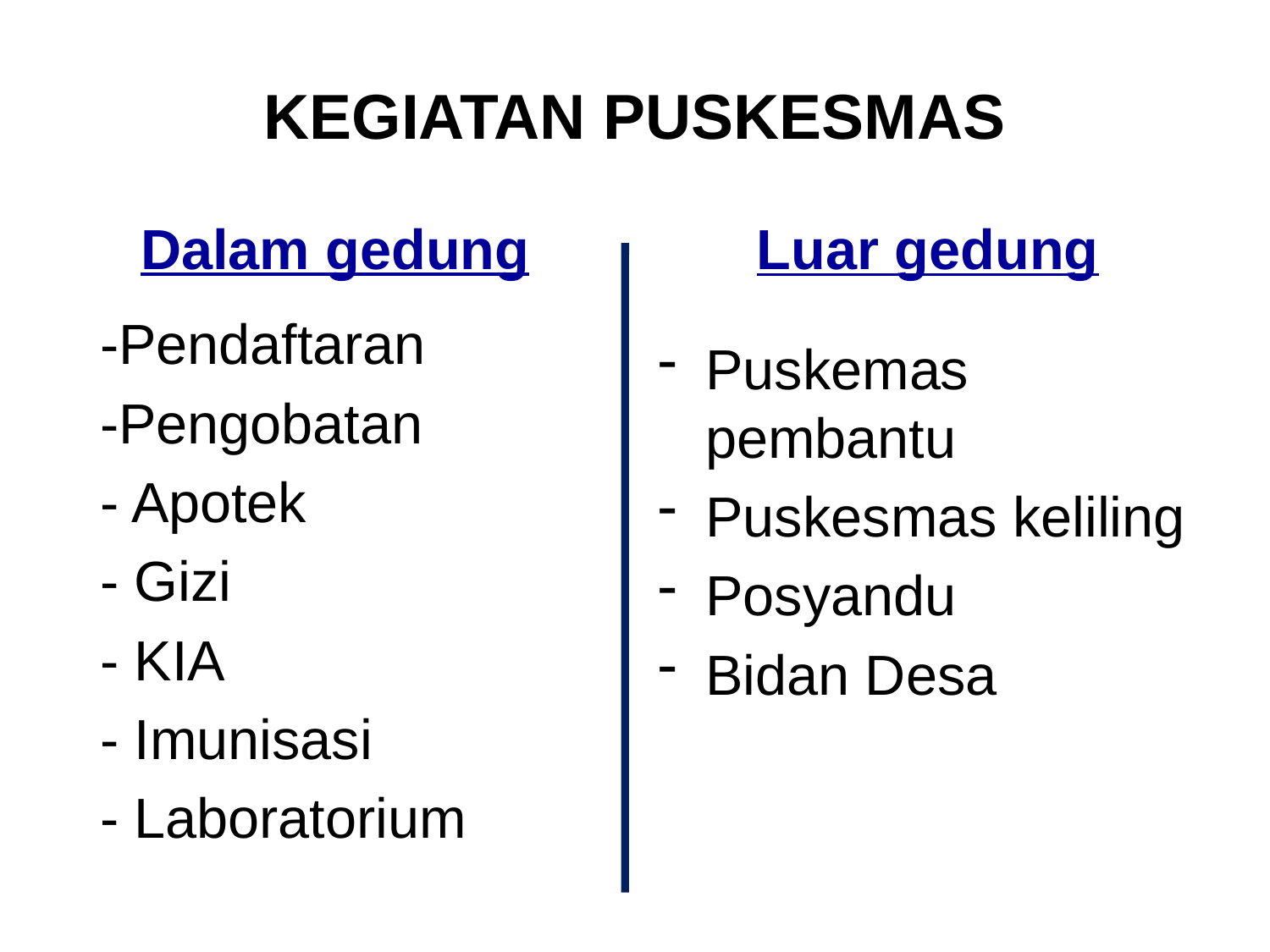

# KEGIATAN PUSKESMAS
Dalam gedung
Luar gedung
	-Pendaftaran
	-Pengobatan
	- Apotek
	- Gizi
	- KIA
	- Imunisasi
	- Laboratorium

Puskemas pembantu
Puskesmas keliling
Posyandu
Bidan Desa